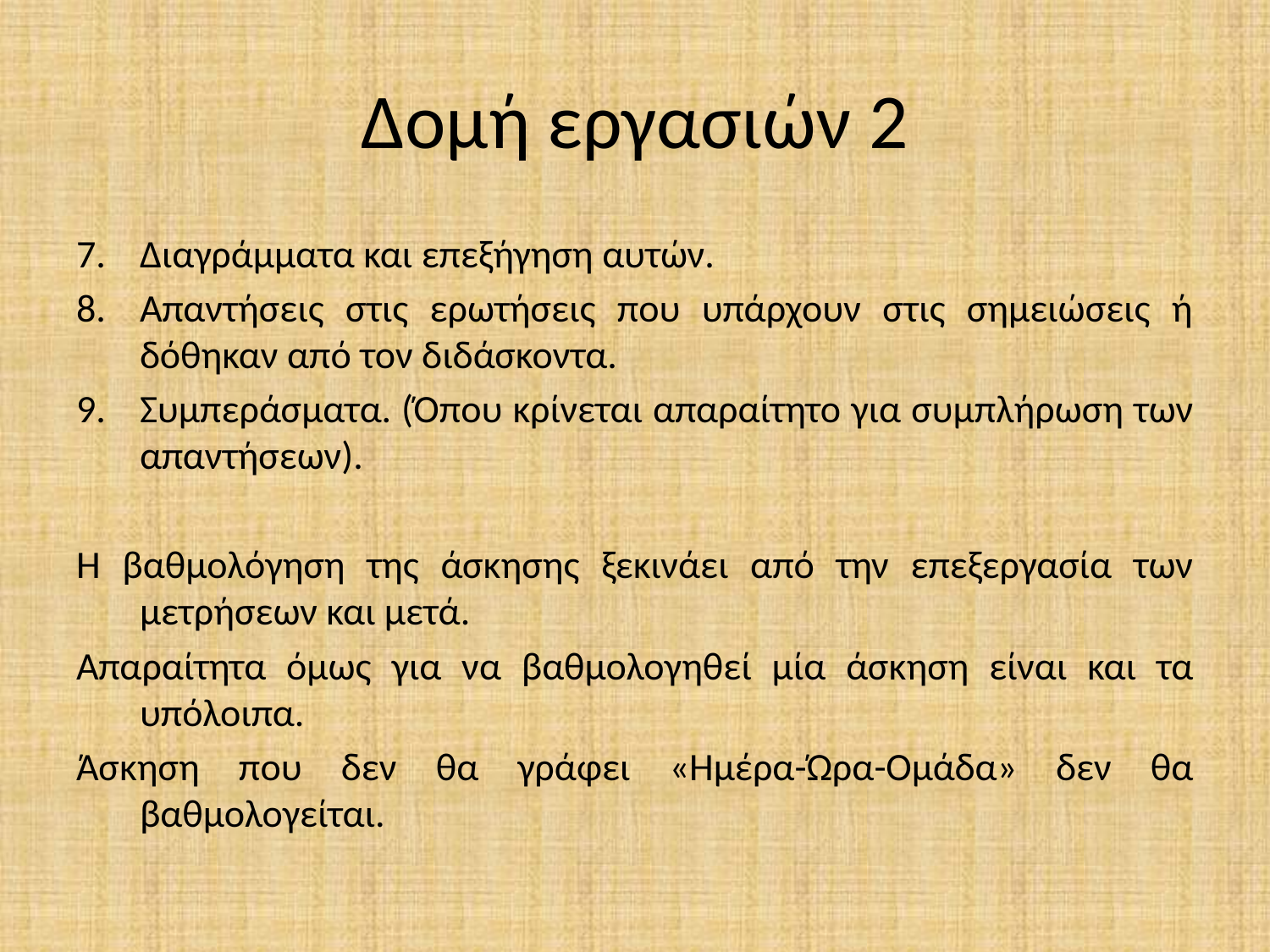

# Δομή εργασιών 2
Διαγράμματα και επεξήγηση αυτών.
Απαντήσεις στις ερωτήσεις που υπάρχουν στις σημειώσεις ή δόθηκαν από τον διδάσκοντα.
Συμπεράσματα. (Όπου κρίνεται απαραίτητο για συμπλήρωση των απαντήσεων).

Η βαθμολόγηση της άσκησης ξεκινάει από την επεξεργασία των μετρήσεων και μετά.
Απαραίτητα όμως για να βαθμολογηθεί μία άσκηση είναι και τα υπόλοιπα.
Άσκηση που δεν θα γράφει «Ημέρα-Ώρα-Ομάδα» δεν θα βαθμολογείται.